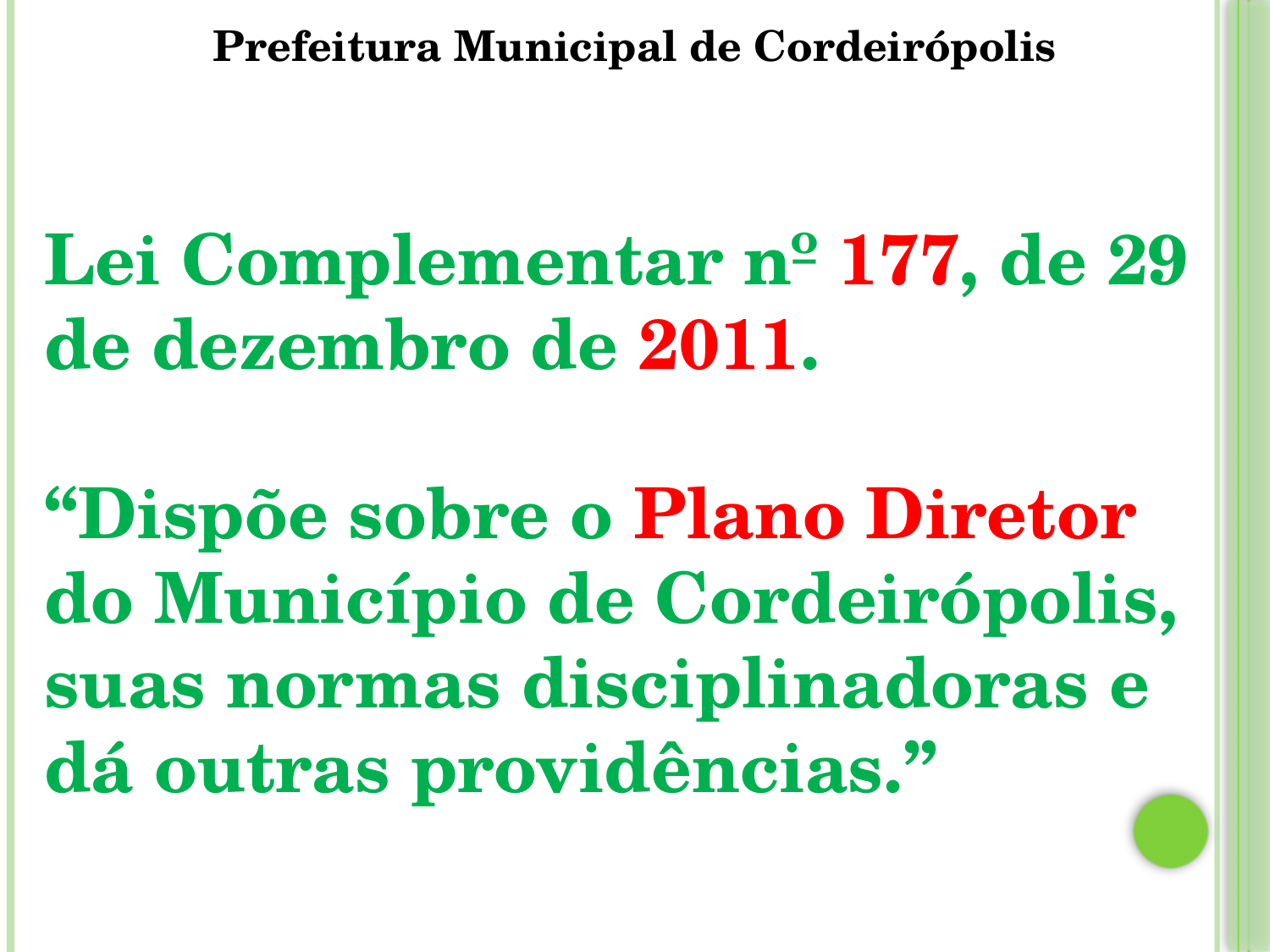

Prefeitura Municipal de Cordeirópolis
Lei Complementar nº 177, de 29 de dezembro de 2011.

“Dispõe sobre o Plano Diretor do Município de Cordeirópolis, suas normas disciplinadoras e dá outras providências.”